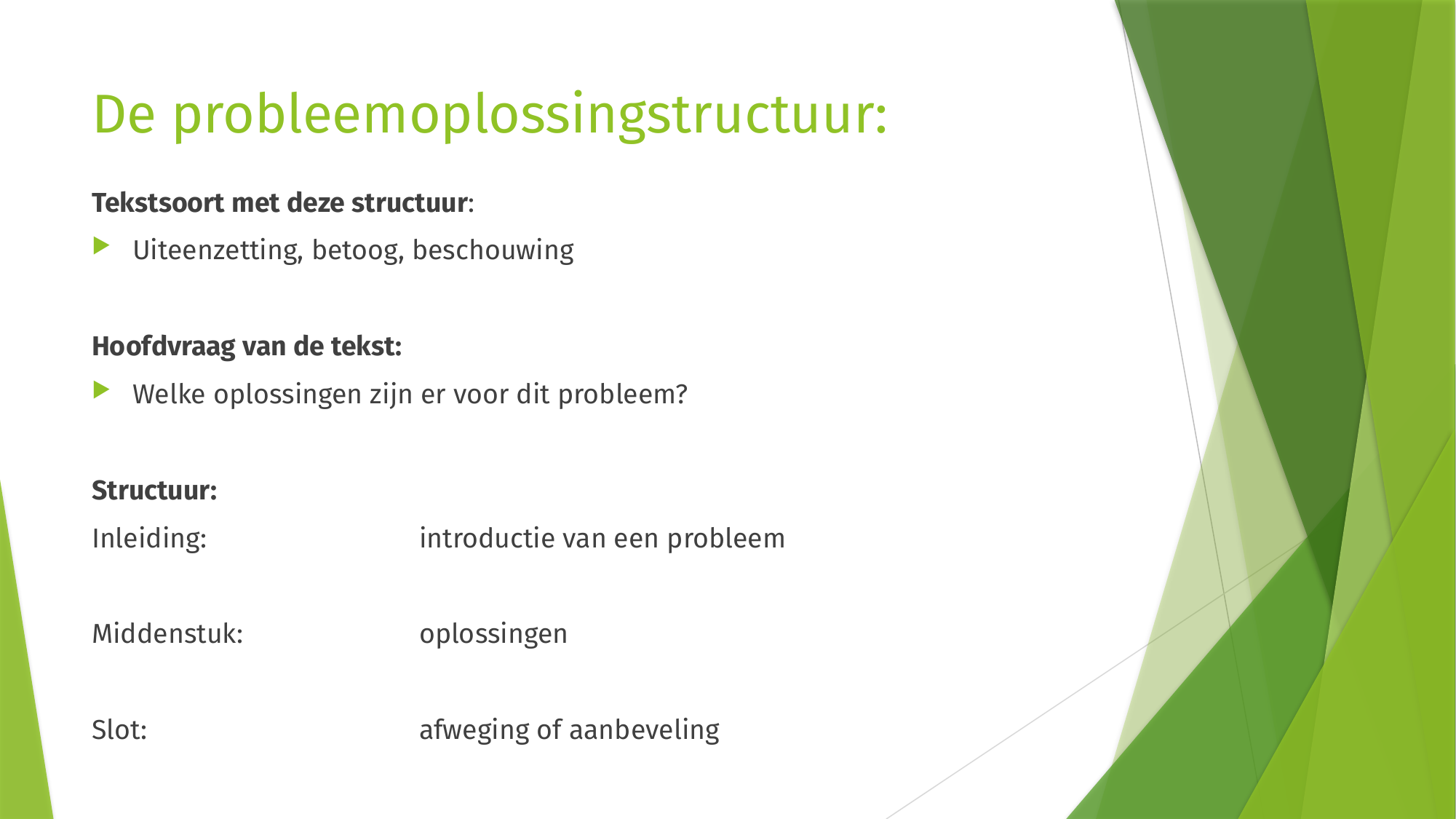

# De probleemoplossingstructuur:
Tekstsoort met deze structuur:
Uiteenzetting, betoog, beschouwing

Hoofdvraag van de tekst:
Welke oplossingen zijn er voor dit probleem?

Structuur:
Inleiding:		introductie van een probleem

Middenstuk:		oplossingen

Slot:			afweging of aanbeveling